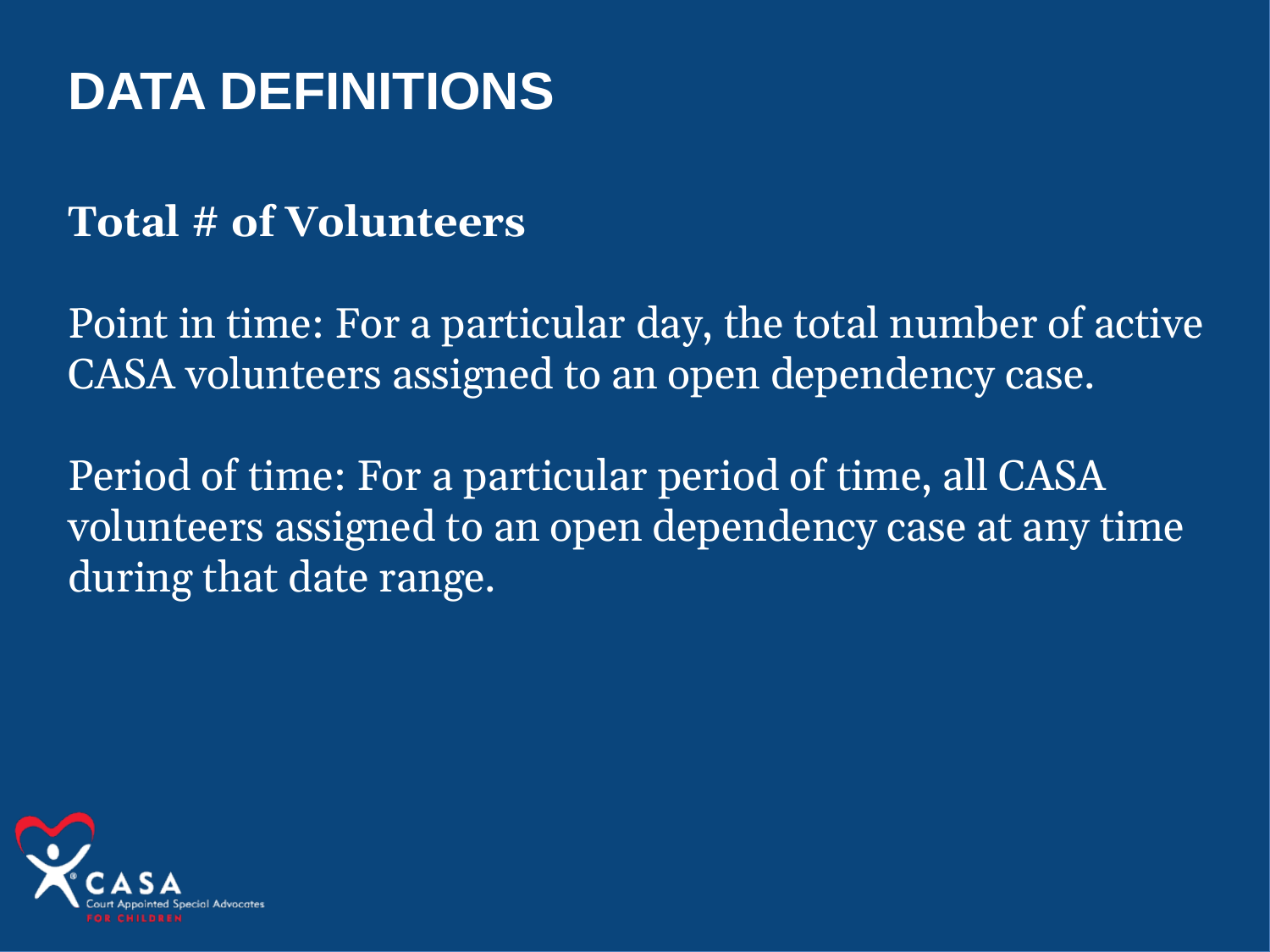

Data Definitions
Total # of Volunteers

Point in time: For a particular day, the total number of active CASA volunteers assigned to an open dependency case.

Period of time: For a particular period of time, all CASA volunteers assigned to an open dependency case at any time during that date range.